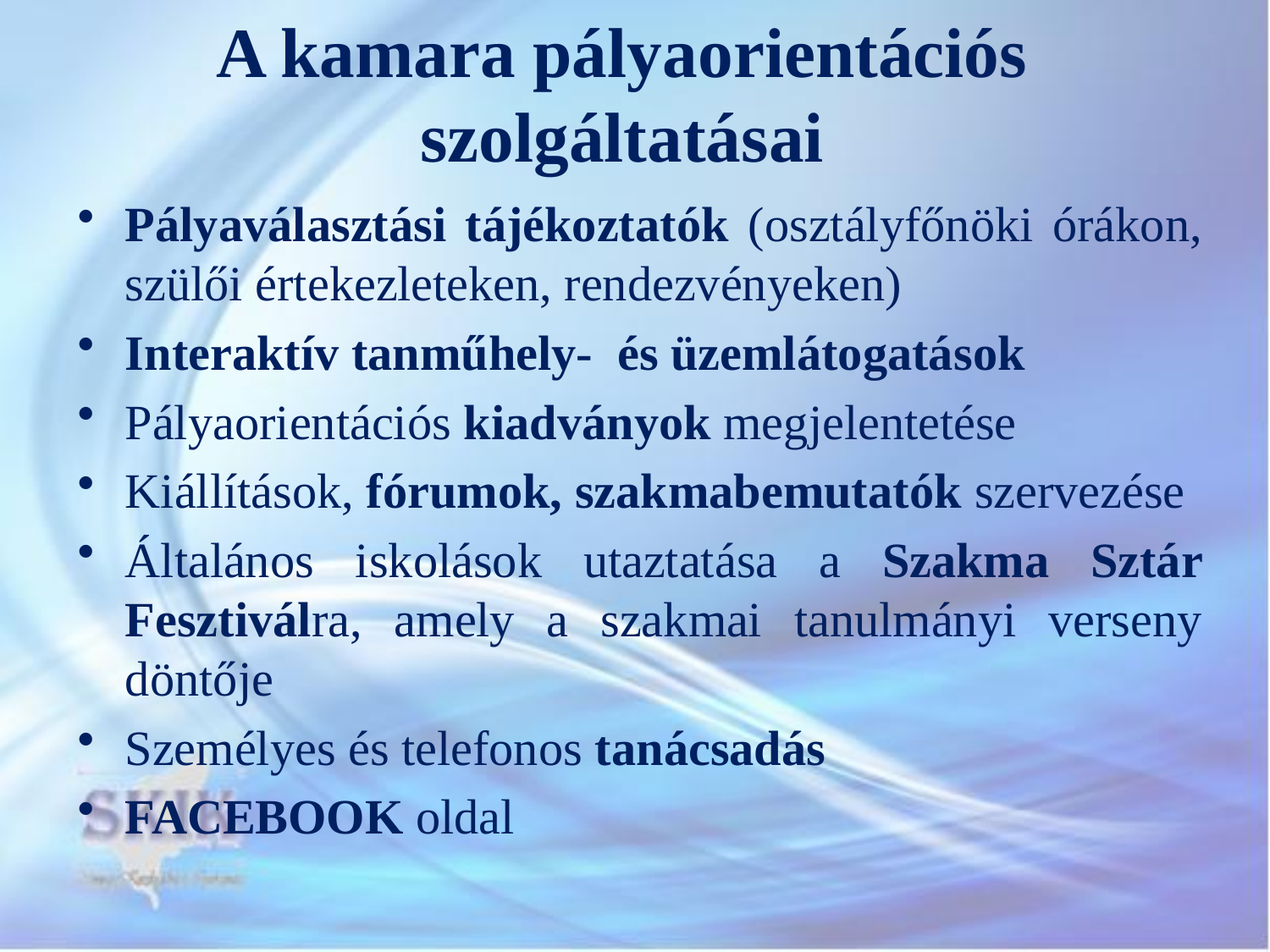

# A kamara pályaorientációs szolgáltatásai
Pályaválasztási tájékoztatók (osztályfőnöki órákon, szülői értekezleteken, rendezvényeken)
Interaktív tanműhely-  és üzemlátogatások
Pályaorientációs kiadványok megjelentetése
Kiállítások, fórumok, szakmabemutatók szervezése
Általános iskolások utaztatása a Szakma Sztár Fesztiválra, amely a szakmai tanulmányi verseny döntője
Személyes és telefonos tanácsadás
FACEBOOK oldal